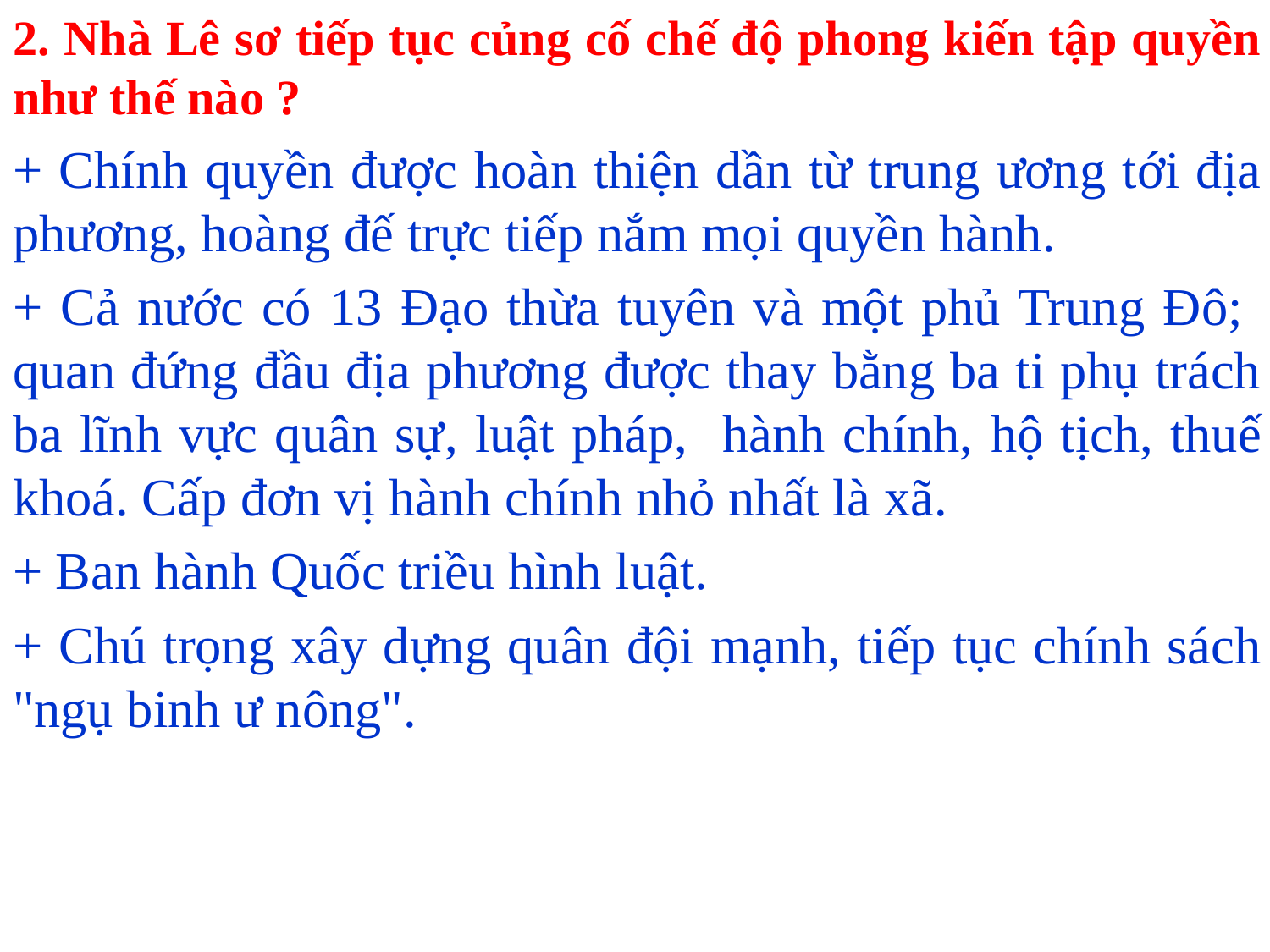

2. Nhà Lê sơ tiếp tục củng cố chế độ phong kiến tập quyền như thế nào ?
+ Chính quyền được hoàn thiện dần từ trung ương tới địa phương, hoàng đế trực tiếp nắm mọi quyền hành.
+ Cả nước có 13 Đạo thừa tuyên và một phủ Trung Đô;  quan đứng đầu địa phương được thay bằng ba ti phụ trách ba lĩnh vực quân sự, luật pháp,  hành chính, hộ tịch, thuế khoá. Cấp đơn vị hành chính nhỏ nhất là xã.
+ Ban hành Quốc triều hình luật.
+ Chú trọng xây dựng quân đội mạnh, tiếp tục chính sách "ngụ binh ư nông".